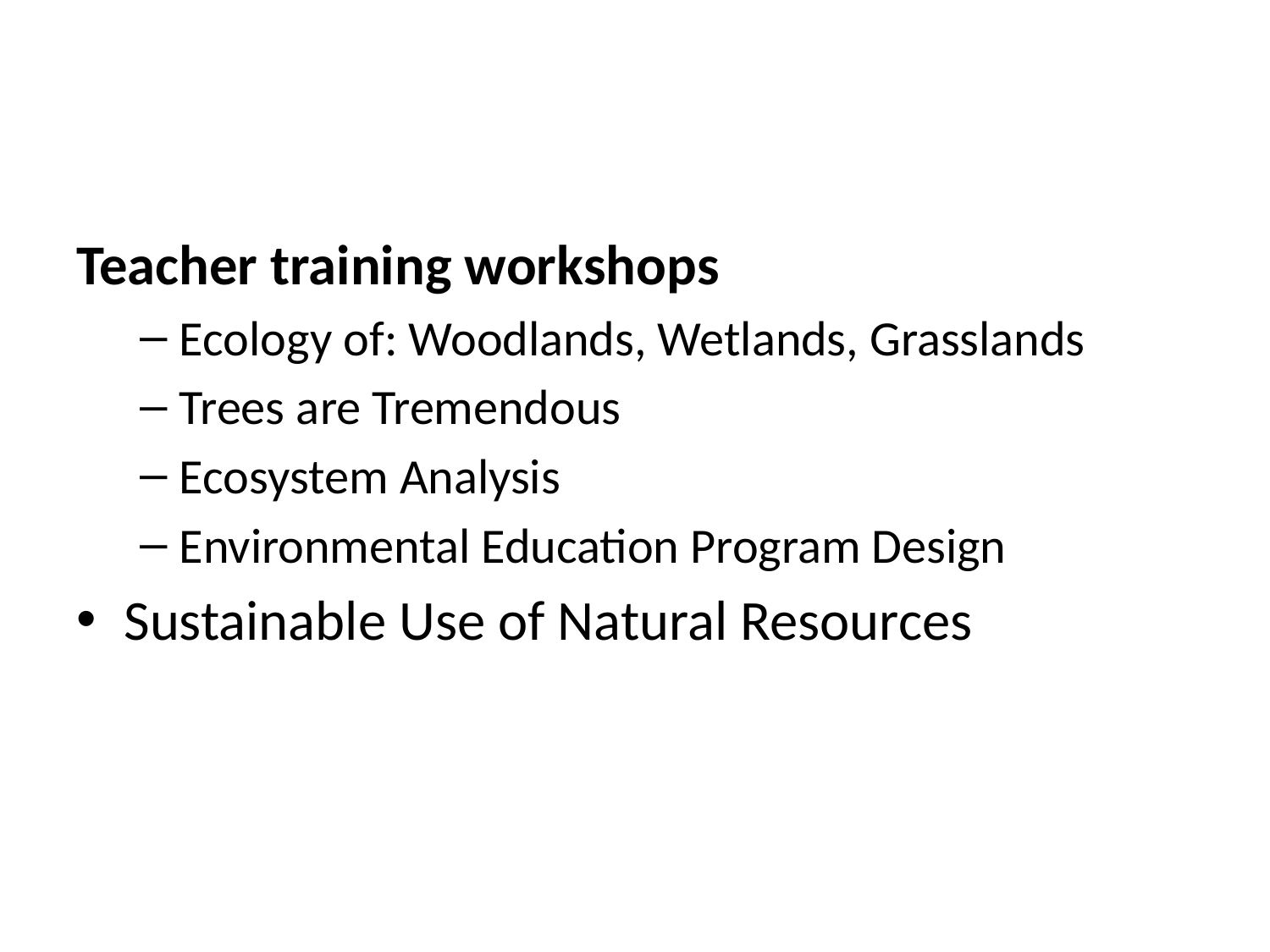

#
Teacher training workshops
Ecology of: Woodlands, Wetlands, Grasslands
Trees are Tremendous
Ecosystem Analysis
Environmental Education Program Design
Sustainable Use of Natural Resources